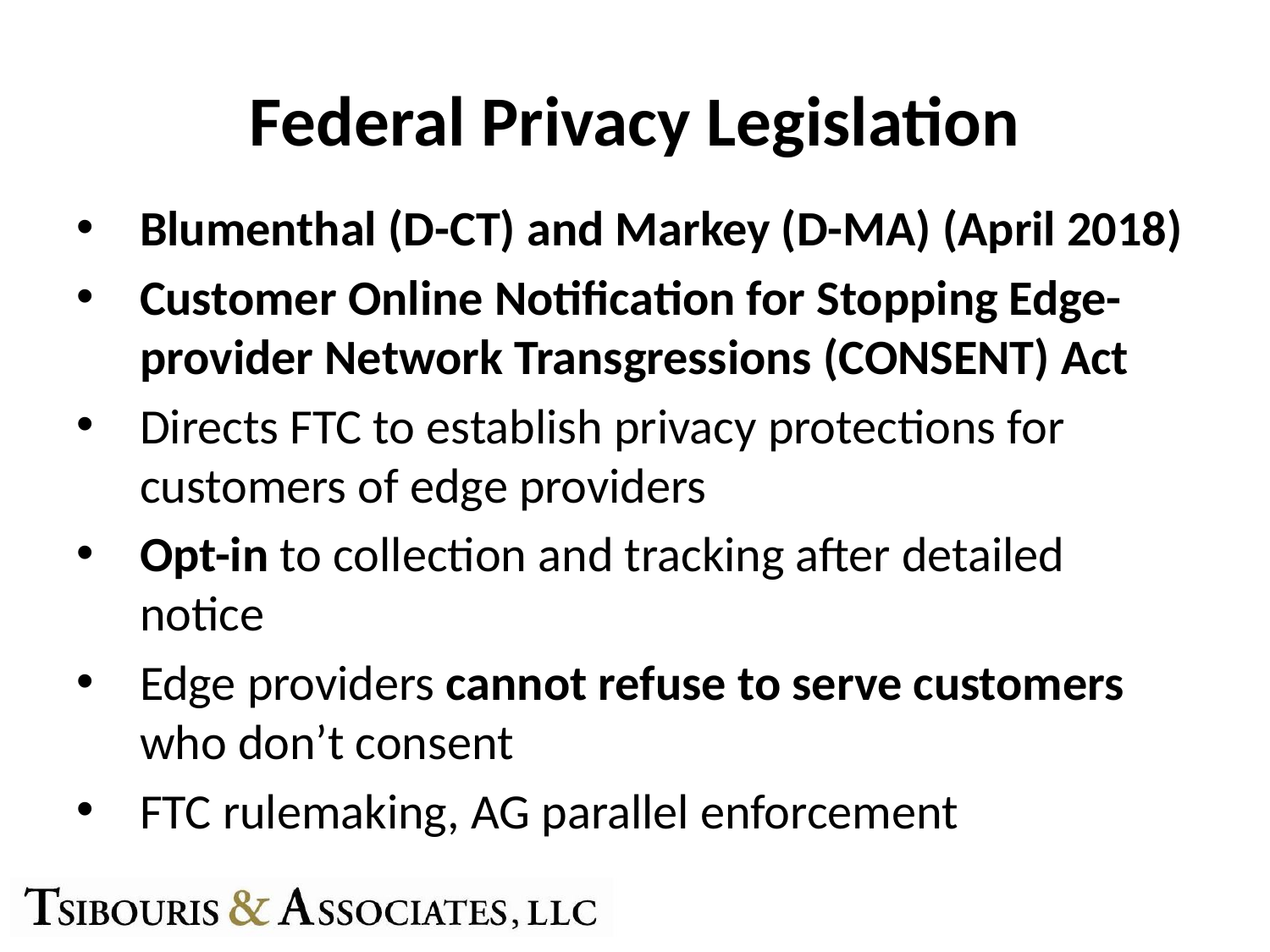

# Federal Privacy Legislation
Blumenthal (D-CT) and Markey (D-MA) (April 2018)
Customer Online Notification for Stopping Edge-provider Network Transgressions (CONSENT) Act
Directs FTC to establish privacy protections for customers of edge providers
Opt-in to collection and tracking after detailed notice
Edge providers cannot refuse to serve customers who don’t consent
FTC rulemaking, AG parallel enforcement